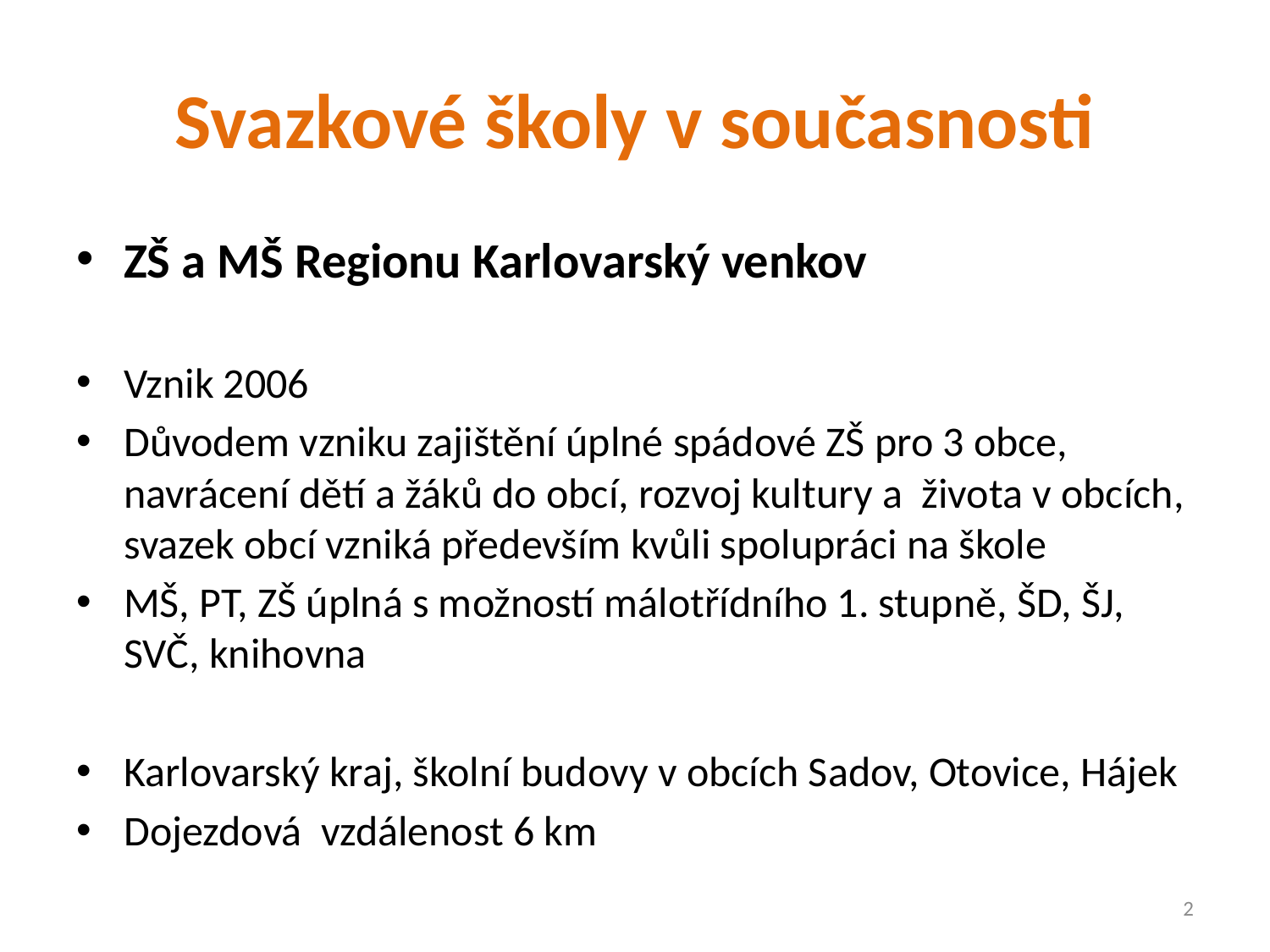

# Svazkové školy v současnosti
ZŠ a MŠ Regionu Karlovarský venkov

Vznik 2006
Důvodem vzniku zajištění úplné spádové ZŠ pro 3 obce, navrácení dětí a žáků do obcí, rozvoj kultury a  života v obcích, svazek obcí vzniká především kvůli spolupráci na škole
MŠ, PT, ZŠ úplná s možností málotřídního 1. stupně, ŠD, ŠJ, SVČ, knihovna

Karlovarský kraj, školní budovy v obcích Sadov, Otovice, Hájek
Dojezdová  vzdálenost 6 km

2